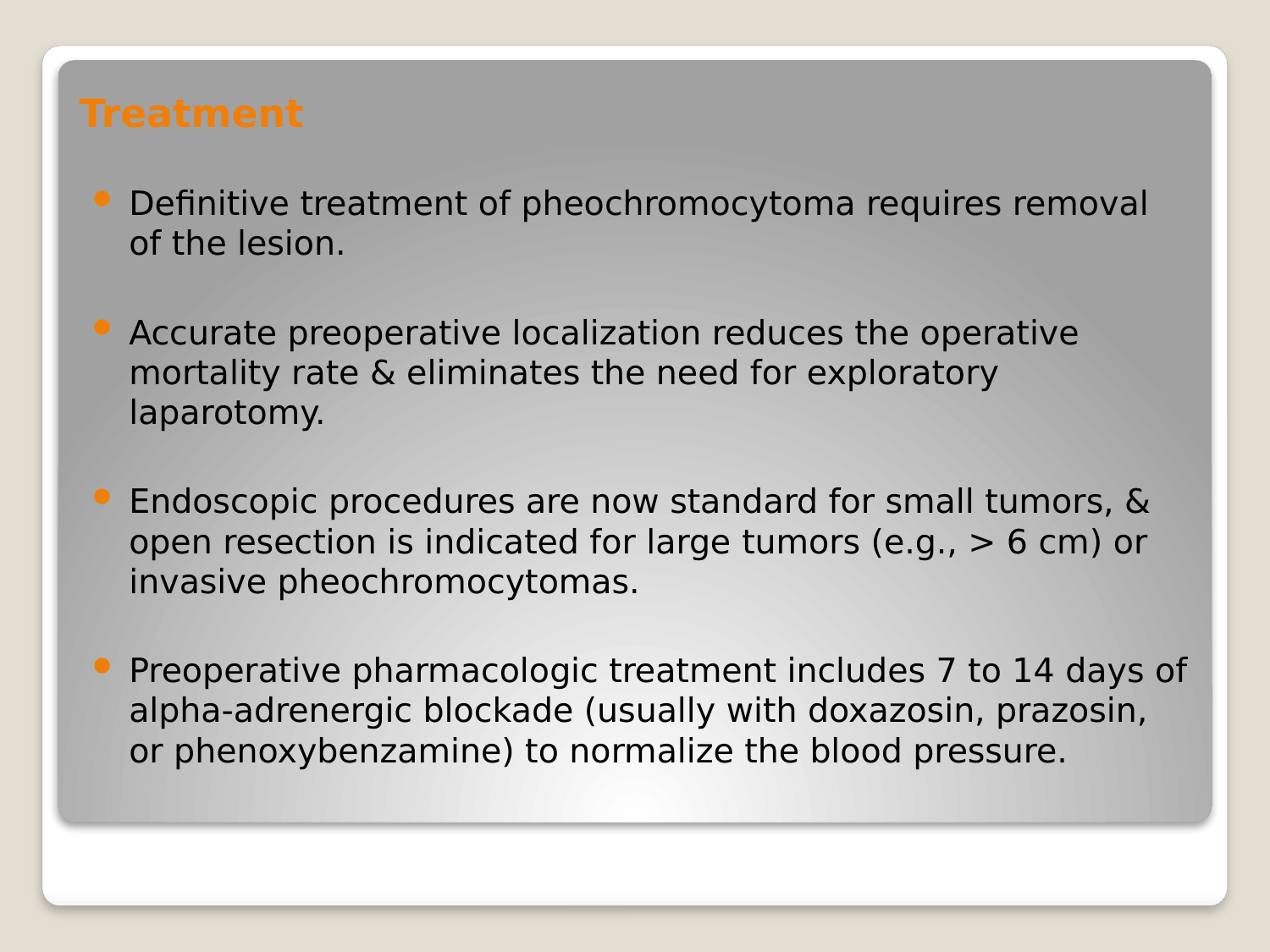

# Treatment
Definitive treatment of pheochromocytoma requires removal of the lesion.

Accurate preoperative localization reduces the operative mortality rate & eliminates the need for exploratory laparotomy.

Endoscopic procedures are now standard for small tumors, & open resection is indicated for large tumors (e.g., > 6 cm) or invasive pheochromocytomas.

Preoperative pharmacologic treatment includes 7 to 14 days of alpha-adrenergic blockade (usually with doxazosin, prazosin, or phenoxybenzamine) to normalize the blood pressure.